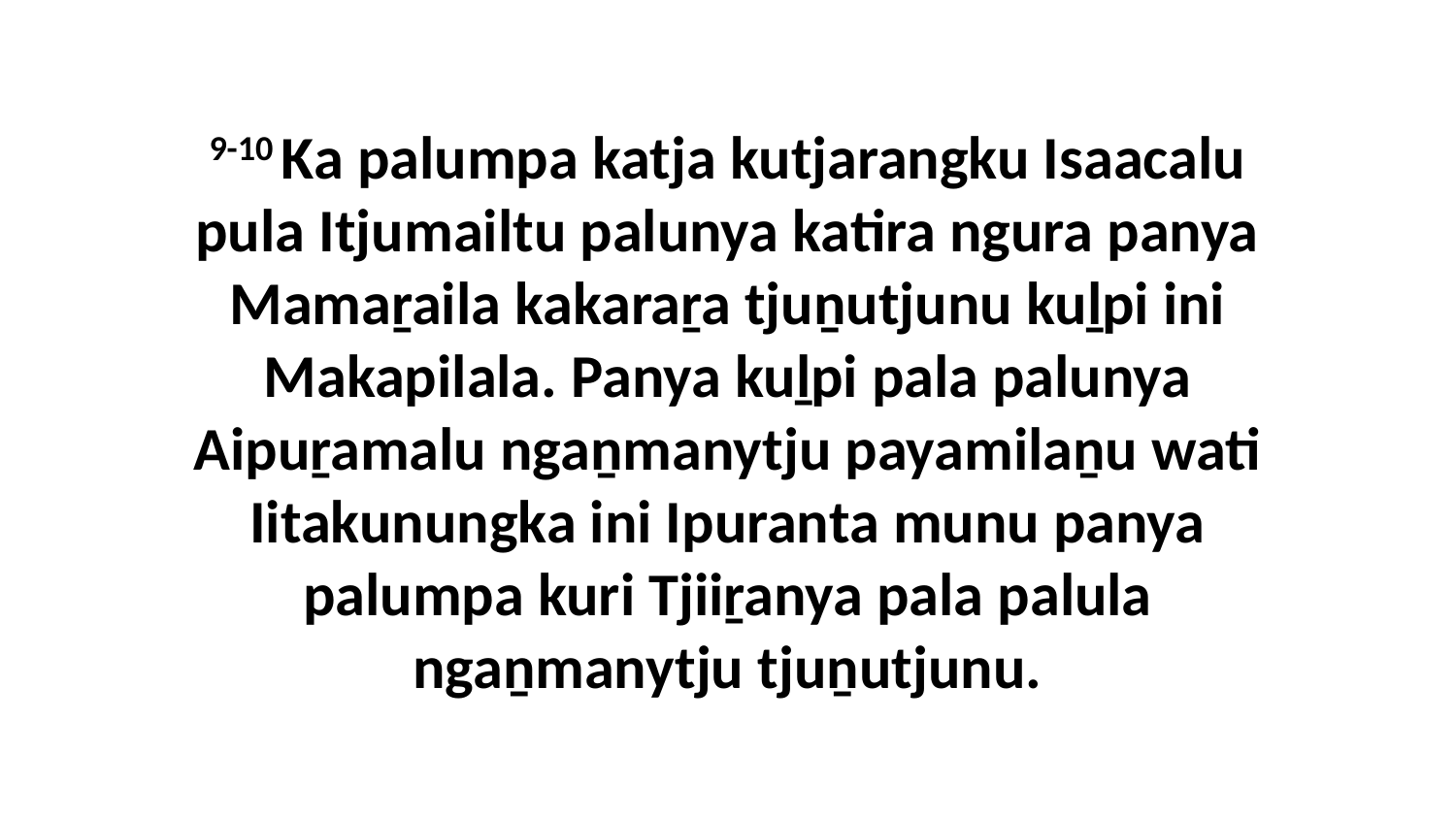

9-10 Ka palumpa katja kutjarangku Isaacalu pula Itjumailtu palunya katira ngura panya Mamaṟaila kakaraṟa tjuṉutjunu kuḻpi ini Makapilala. Panya kuḻpi pala palunya Aipuṟamalu ngaṉmanytju payamilaṉu wati Iitakunungka ini Ipuranta munu panya palumpa kuri Tjiiṟanya pala palula ngaṉmanytju tjuṉutjunu.